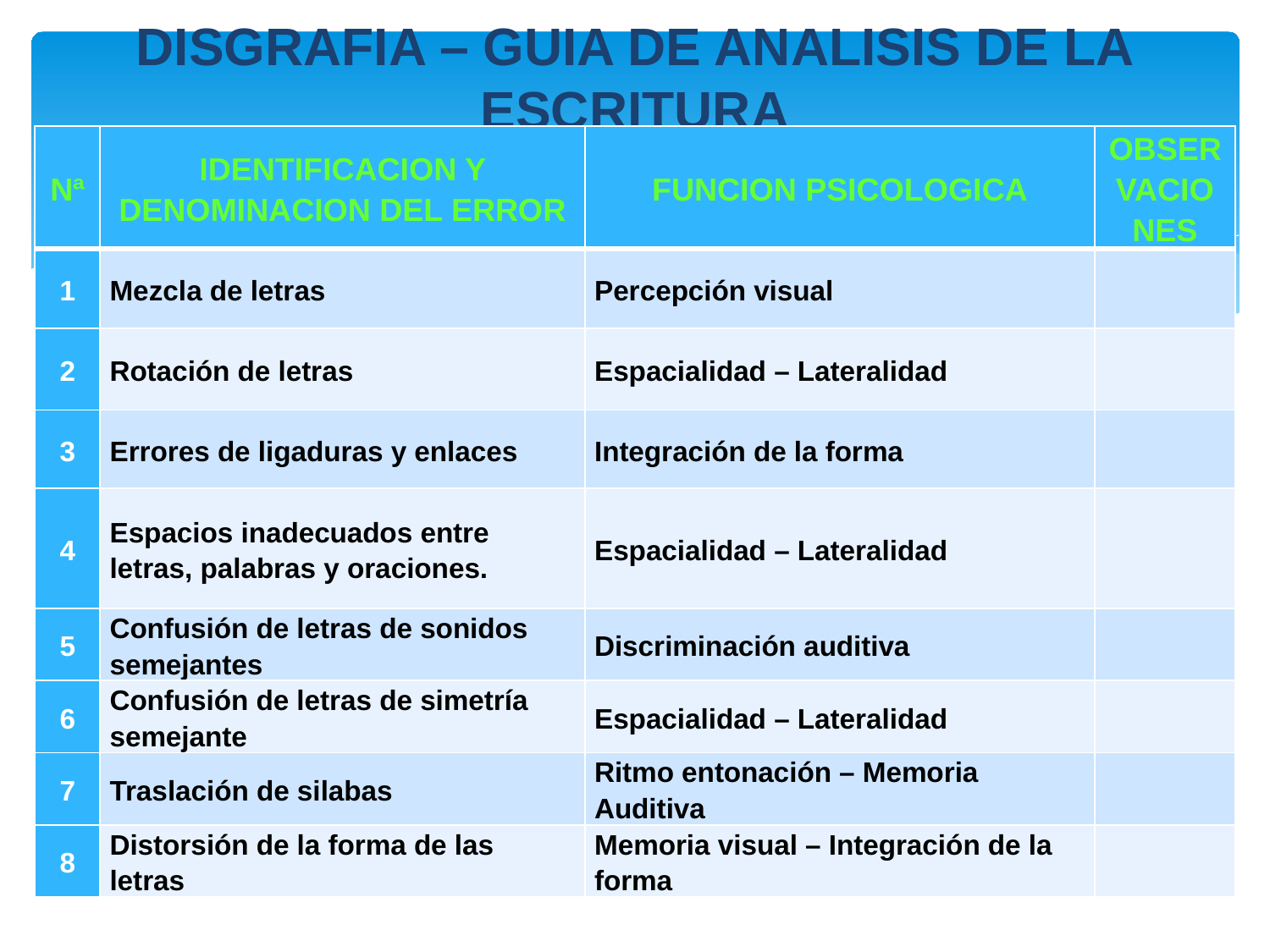

# DISGRAFIA – GUIA DE ANALISIS DE LA ESCRITURA
| Nª | IDENTIFICACION Y DENOMINACION DEL ERROR | FUNCION PSICOLOGICA | OBSERVACIONES |
| --- | --- | --- | --- |
| 1 | Mezcla de letras | Percepción visual |  |
| 2 | Rotación de letras | Espacialidad – Lateralidad |  |
| 3 | Errores de ligaduras y enlaces | Integración de la forma |  |
| 4 | Espacios inadecuados entre letras, palabras y oraciones. | Espacialidad – Lateralidad |  |
| 5 | Confusión de letras de sonidos semejantes | Discriminación auditiva |  |
| 6 | Confusión de letras de simetría semejante | Espacialidad – Lateralidad |  |
| 7 | Traslación de silabas | Ritmo entonación – Memoria Auditiva |  |
| 8 | Distorsión de la forma de las letras | Memoria visual – Integración de la forma |  |